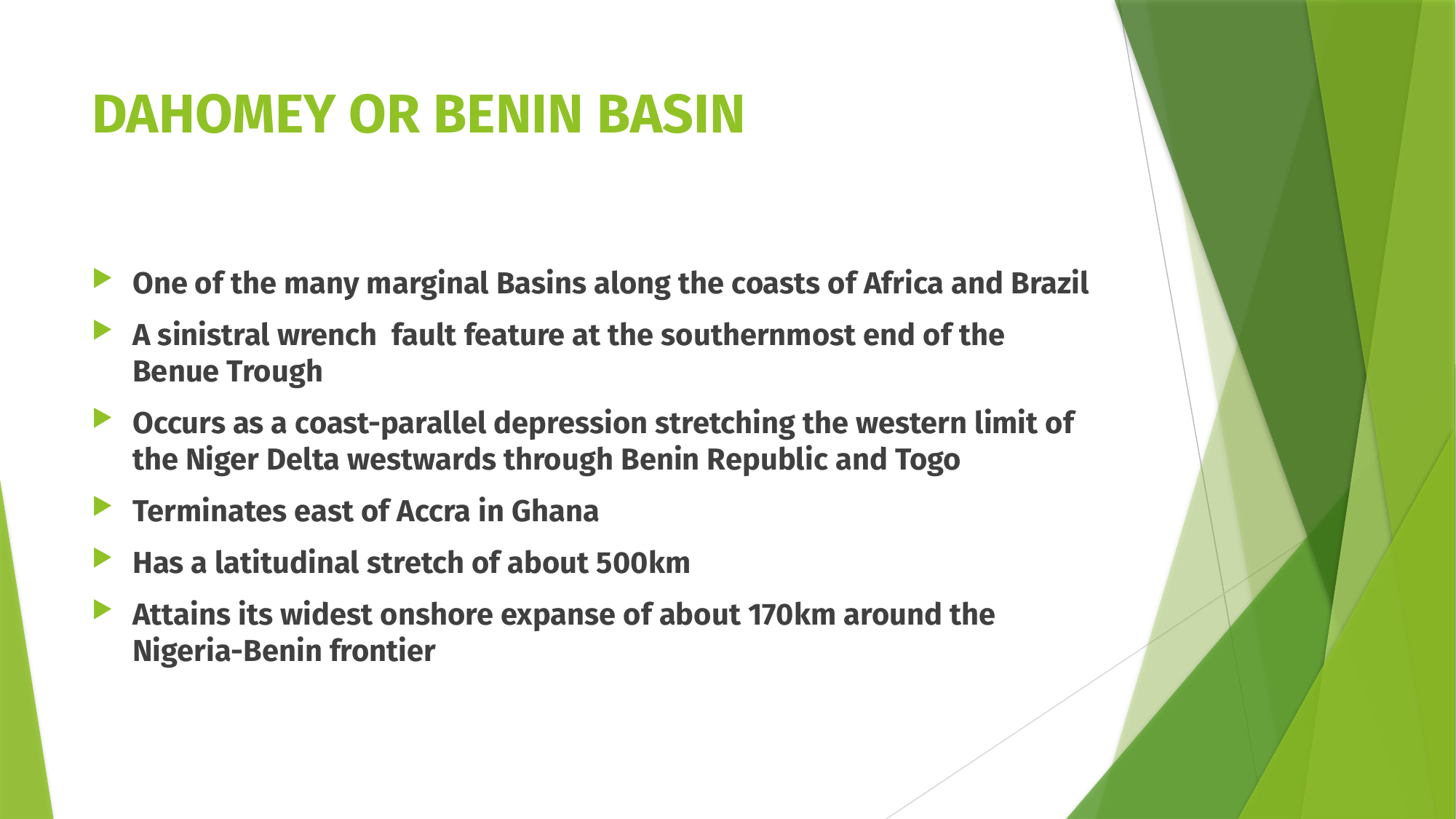

# DAHOMEY OR BENIN BASIN
One of the many marginal Basins along the coasts of Africa and Brazil
A sinistral wrench  fault feature at the southernmost end of the Benue Trough
Occurs as a coast-parallel depression stretching the western limit of the Niger Delta westwards through Benin Republic and Togo
Terminates east of Accra in Ghana
Has a latitudinal stretch of about 500km
Attains its widest onshore expanse of about 170km around the  Nigeria-Benin frontier